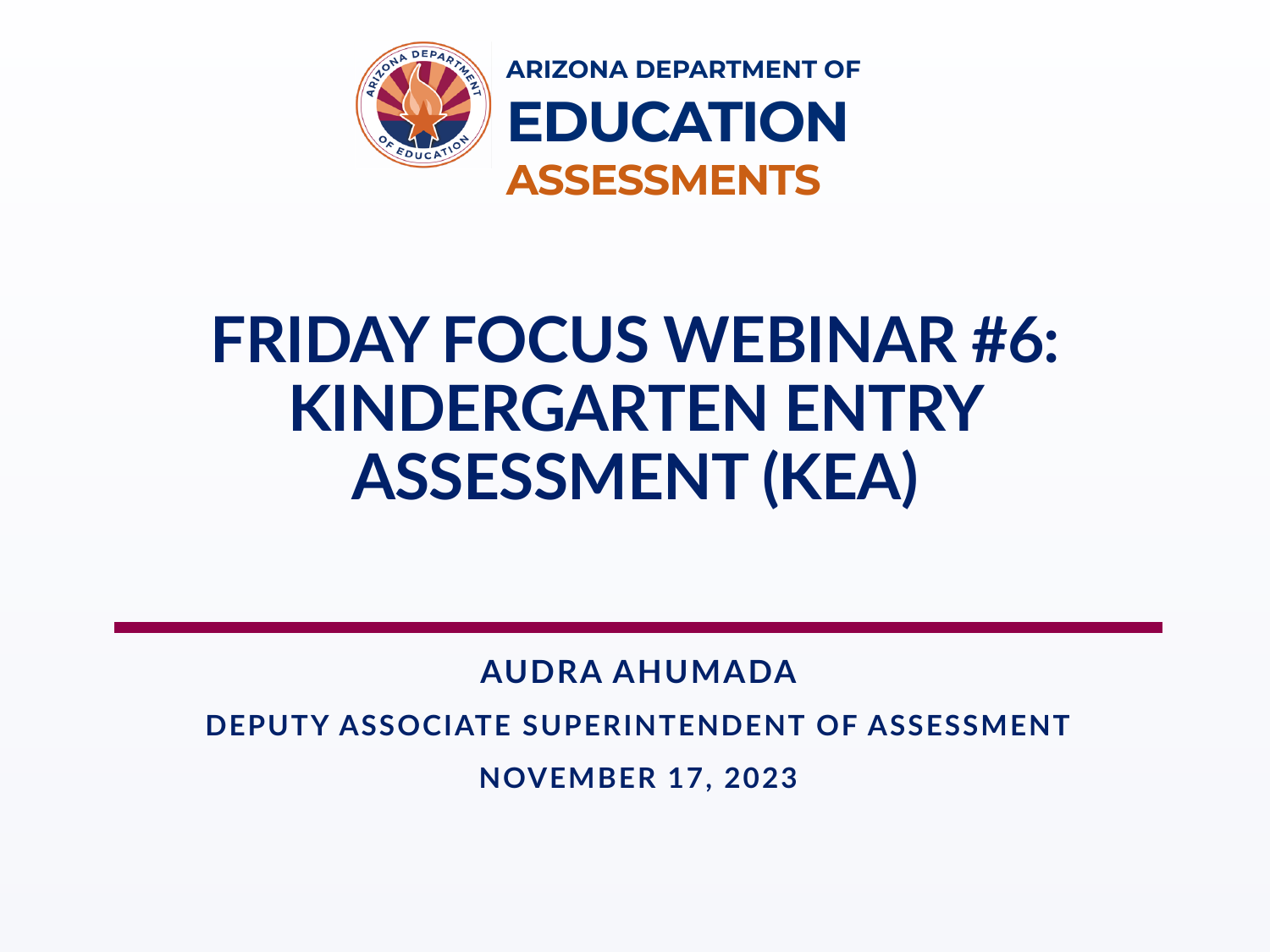

# Friday Focus Webinar #6: Kindergarten Entry Assessment (KEA)
Audra Ahumada
Deputy Associate Superintendent of Assessment
November 17, 2023